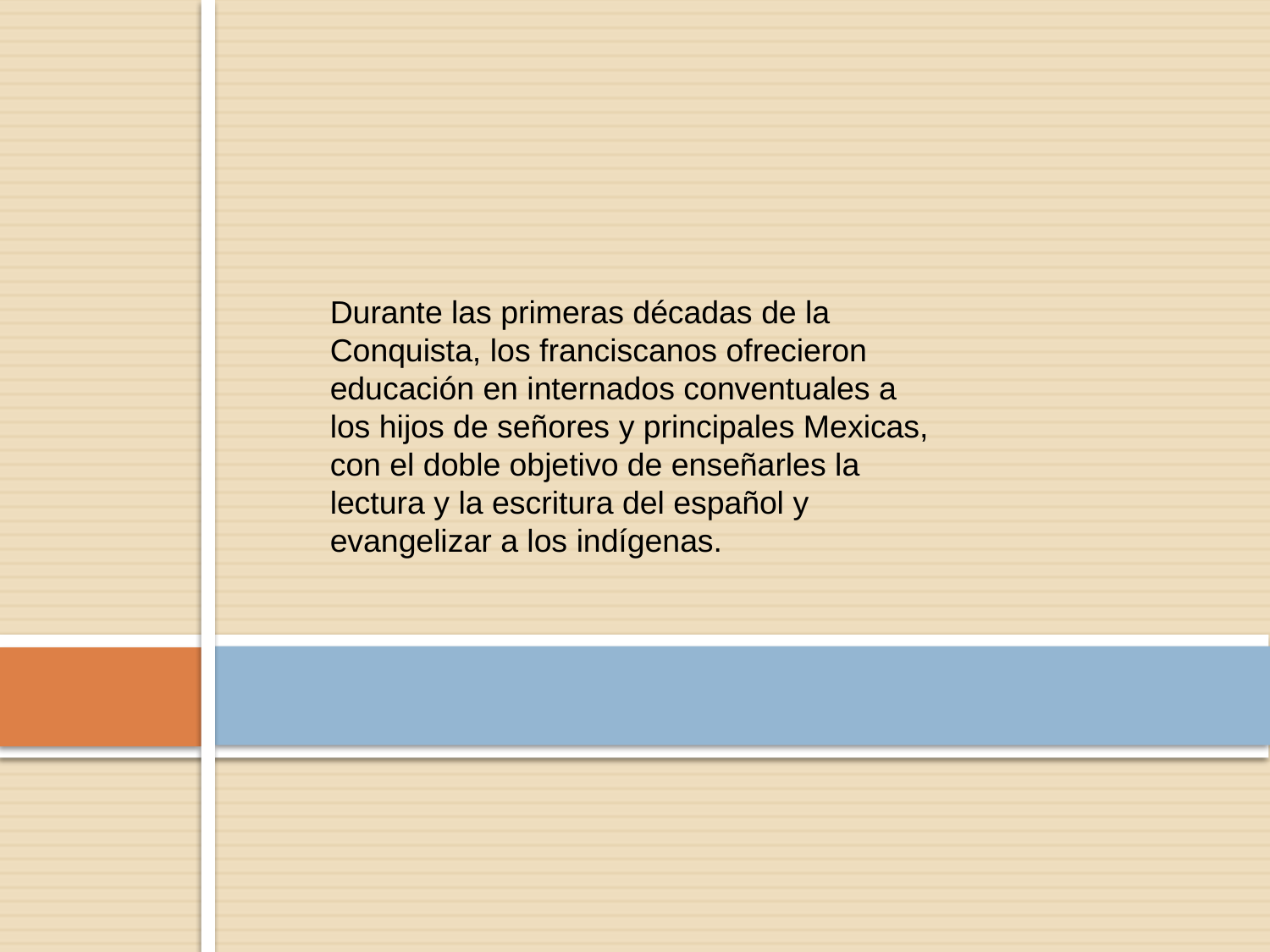

#
Durante las primeras décadas de la Conquista, los franciscanos ofrecieron educación en internados conventuales a los hijos de señores y principales Mexicas, con el doble objetivo de enseñarles la lectura y la escritura del español y evangelizar a los indígenas.